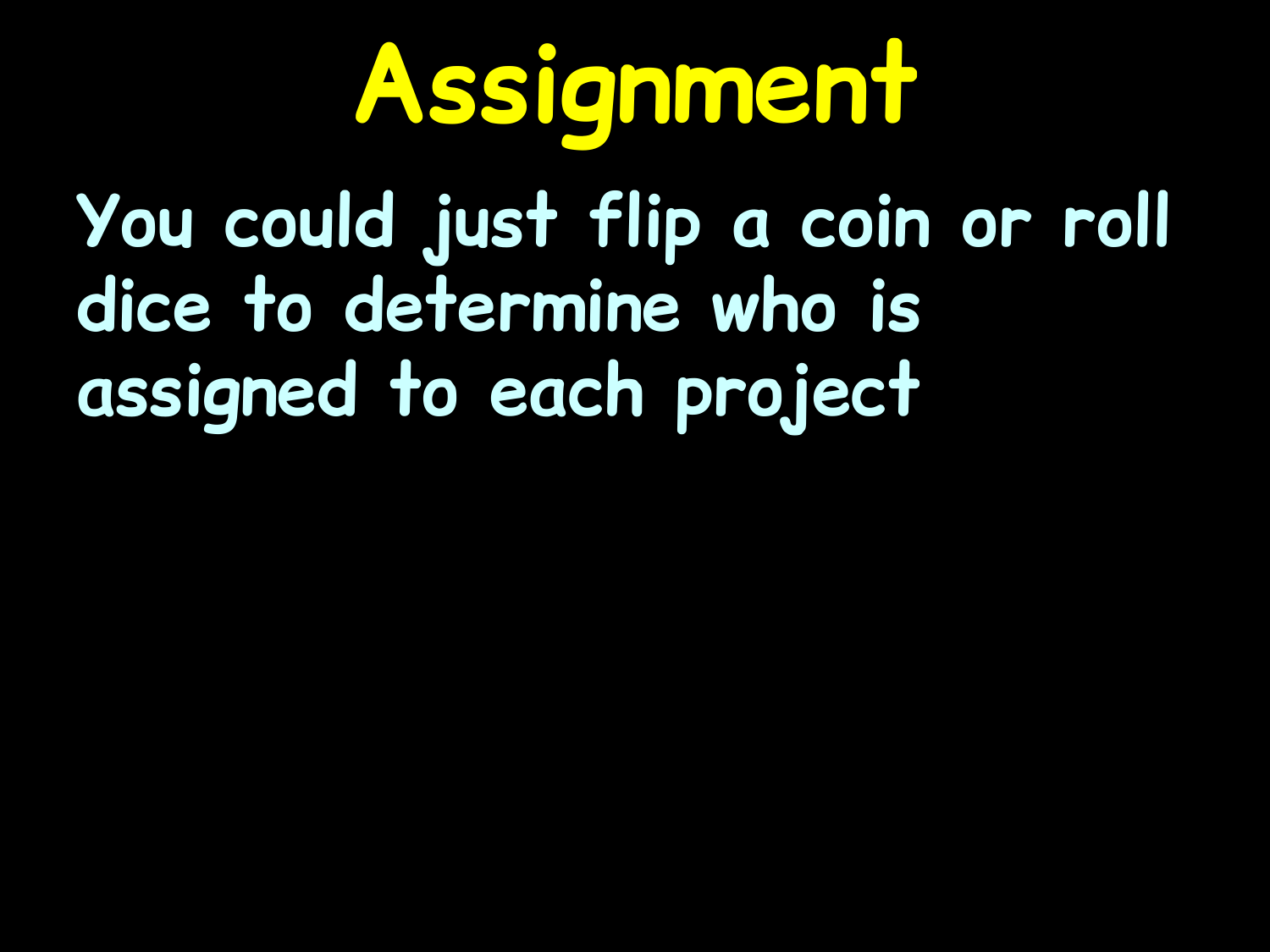

# Assignment
You could just flip a coin or roll dice to determine who is assigned to each project